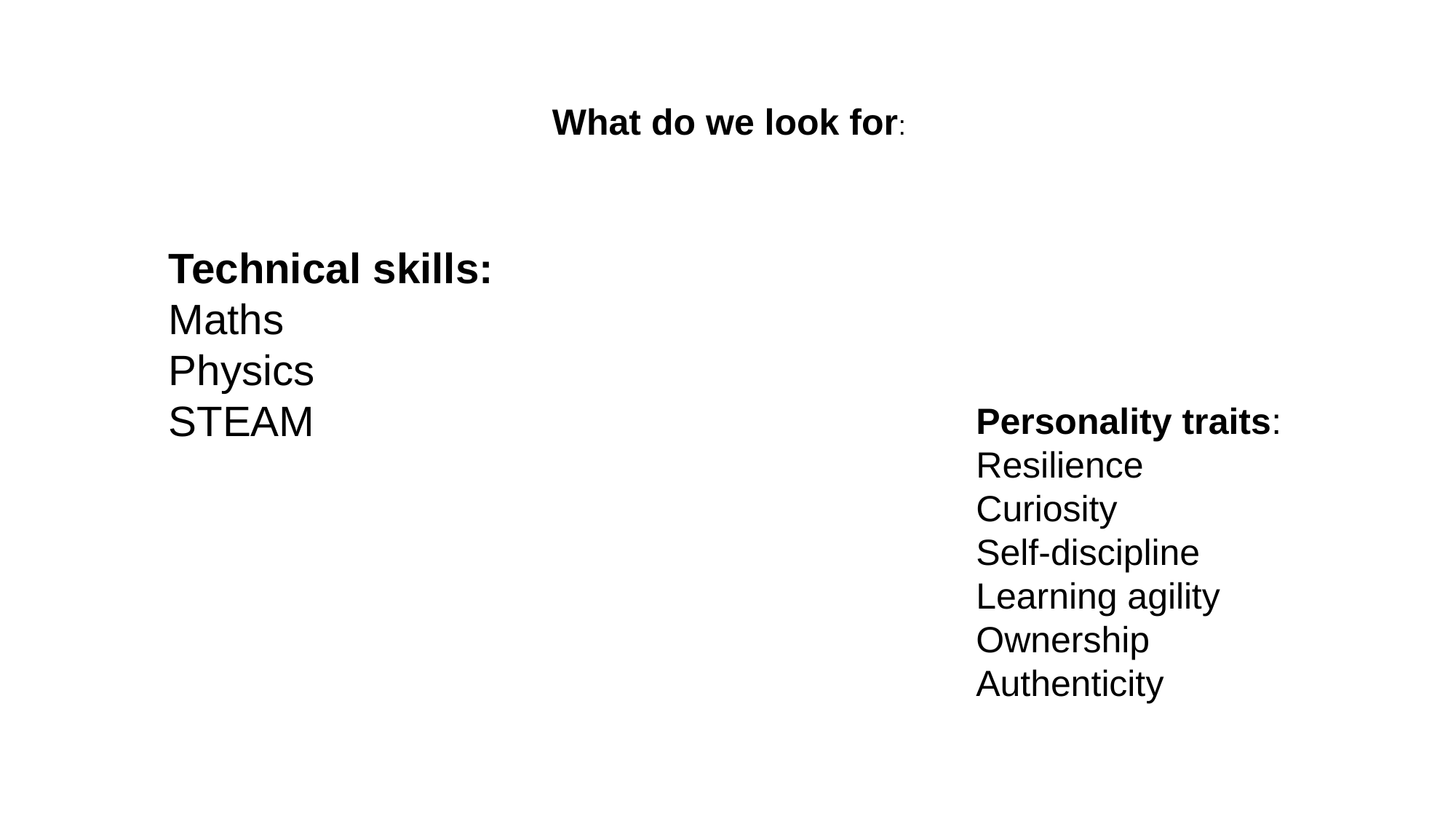

What do we look for:

Technical skills:
Maths
Physics
STEAM
Personality traits:
Resilience
Curiosity
Self-discipline
Learning agility
Ownership
Authenticity